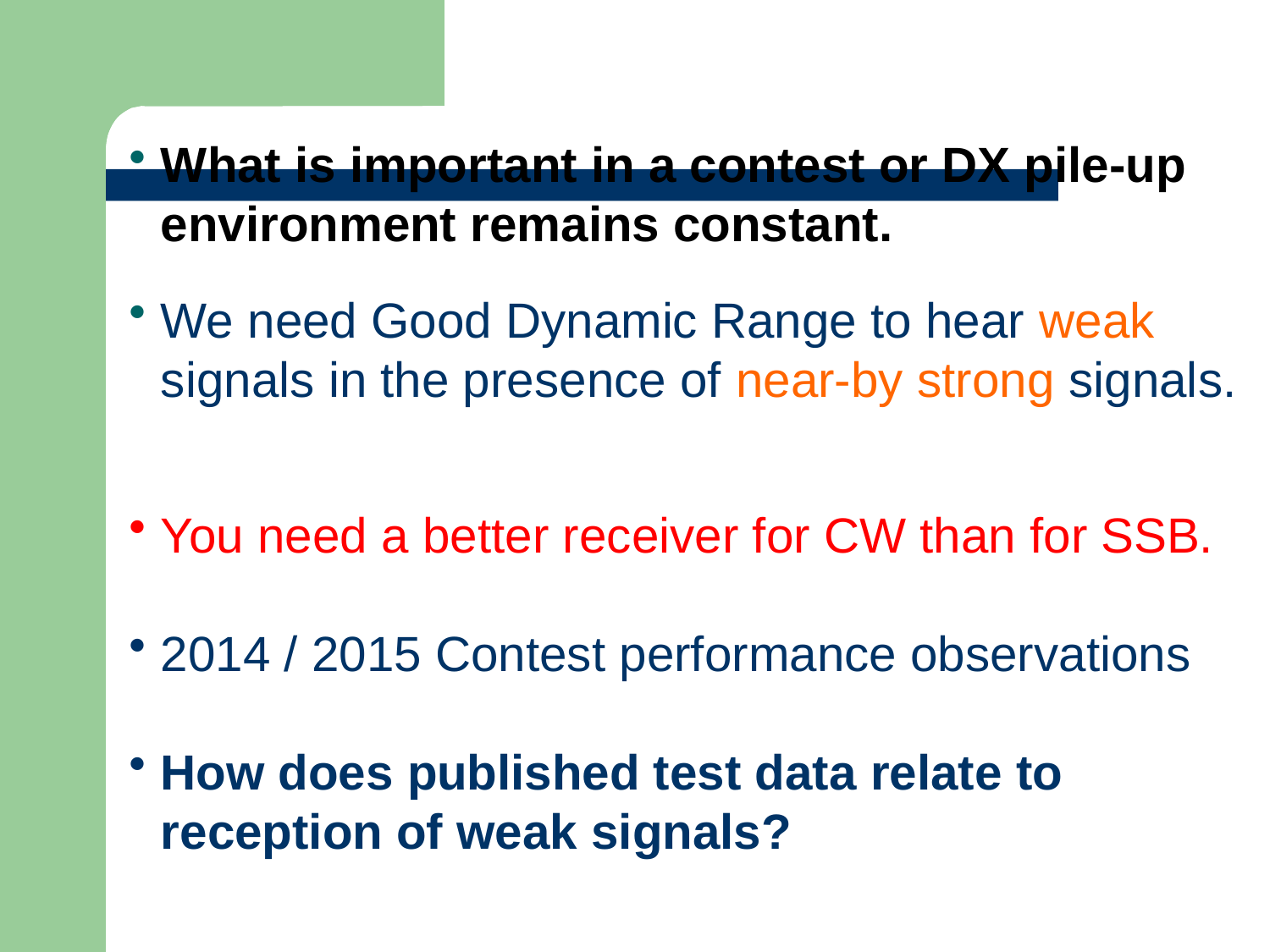

What is important in a contest or DX pile-up environment remains constant.
We need Good Dynamic Range to hear weak signals in the presence of near-by strong signals.

You need a better receiver for CW than for SSB.

2014 / 2015 Contest performance observations

How does published test data relate to reception of weak signals?